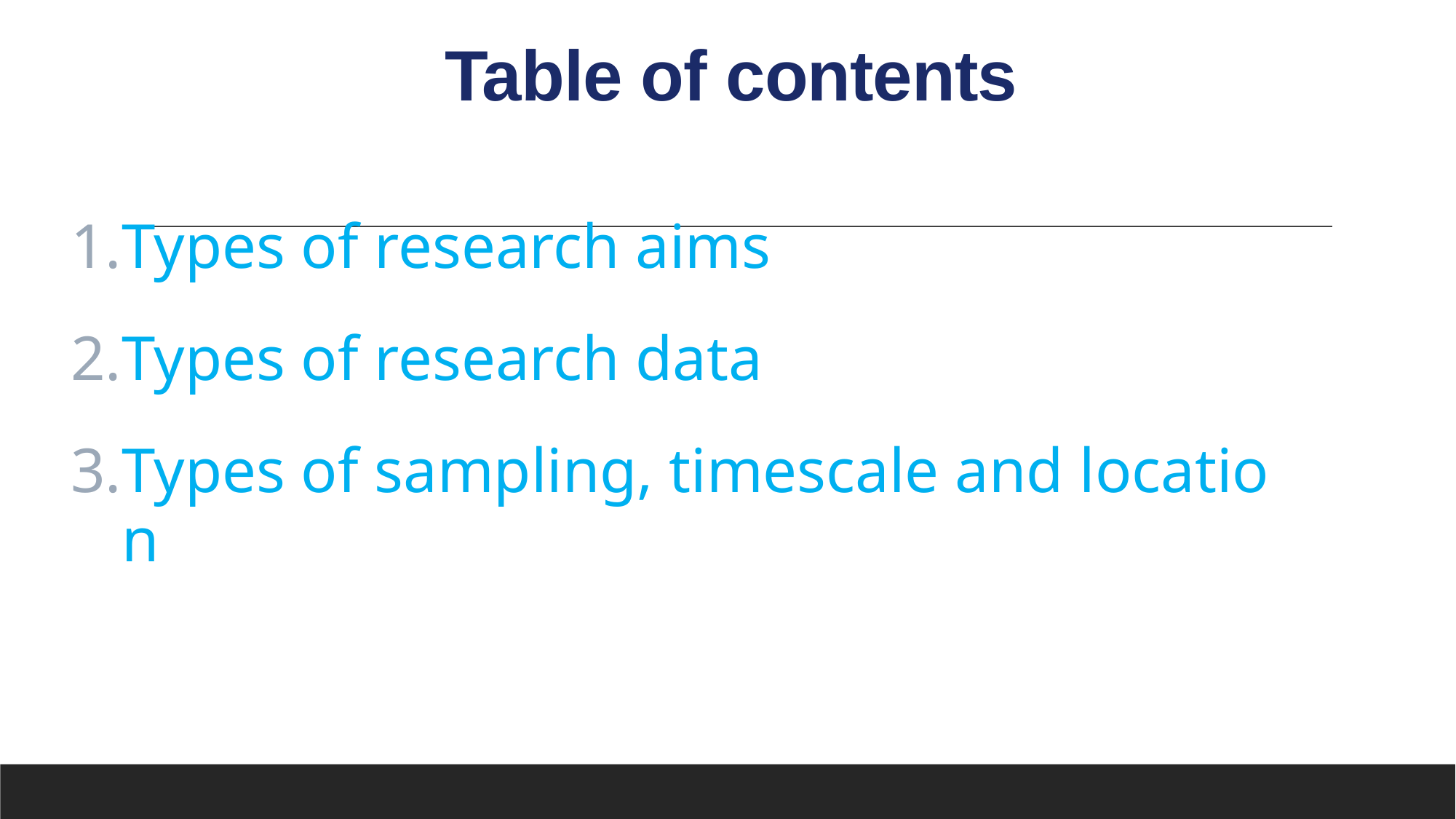

# Table of contents
Types of research aims
Types of research data
Types of sampling, timescale and location